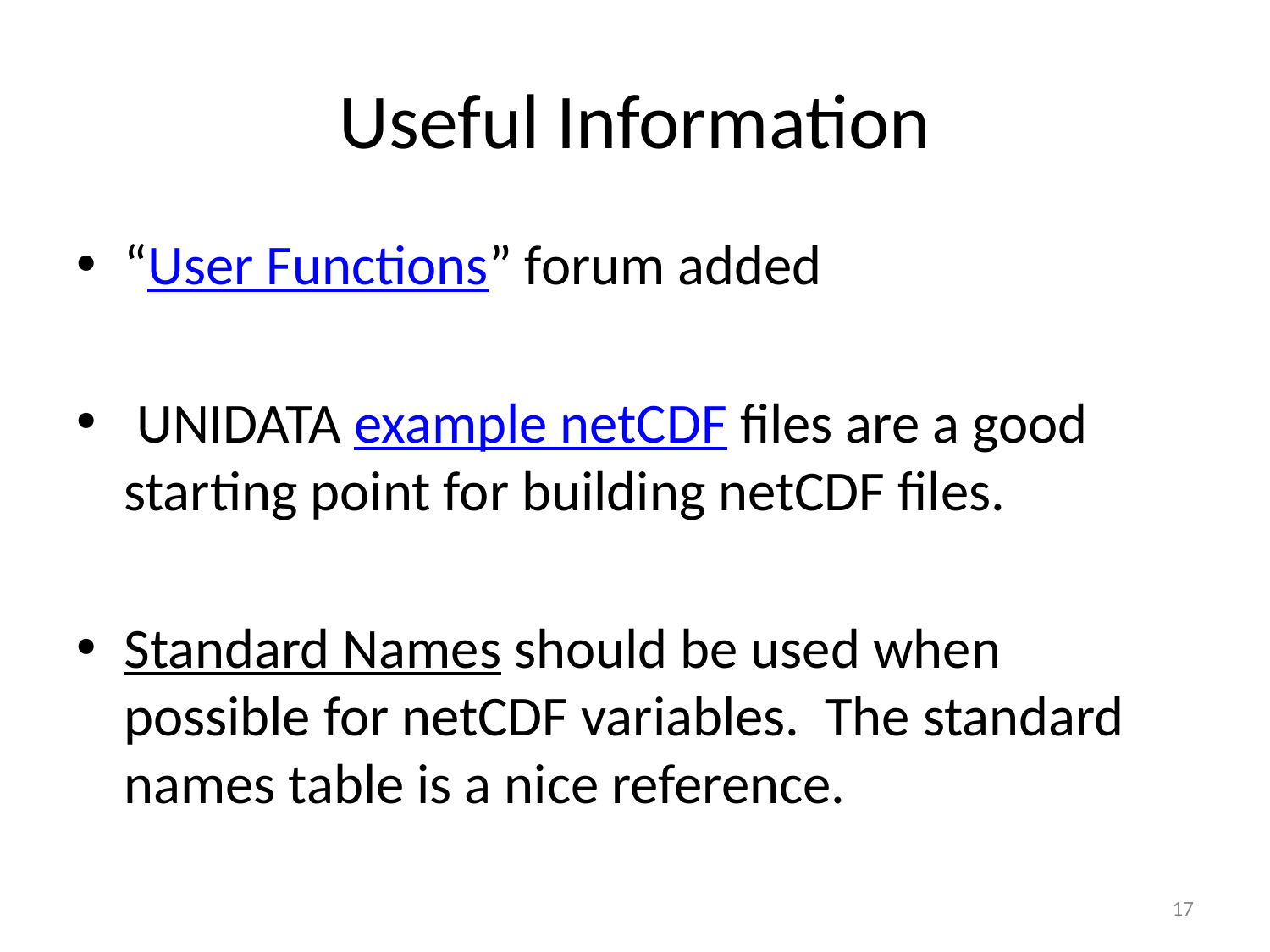

# Useful Information
“User Functions” forum added

 UNIDATA example netCDF files are a good starting point for building netCDF files.

Standard Names should be used when possible for netCDF variables.  The standard names table is a nice reference.
17